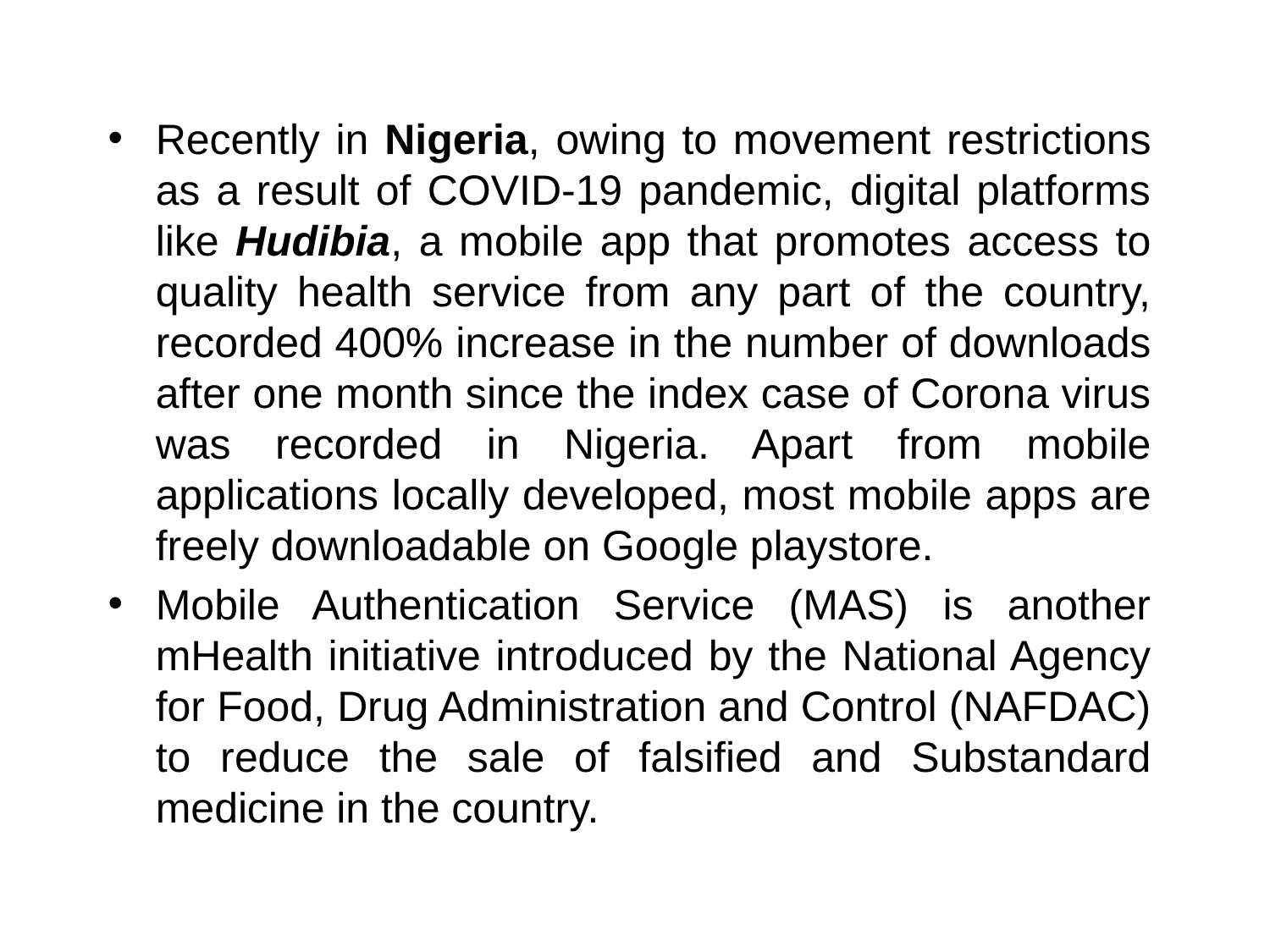

Recently in Nigeria, owing to movement restrictions as a result of COVID-19 pandemic, digital platforms like Hudibia, a mobile app that promotes access to quality health service from any part of the country, recorded 400% increase in the number of downloads after one month since the index case of Corona virus was recorded in Nigeria. Apart from mobile applications locally developed, most mobile apps are freely downloadable on Google playstore.
Mobile Authentication Service (MAS) is another mHealth initiative introduced by the National Agency for Food, Drug Administration and Control (NAFDAC) to reduce the sale of falsified and Substandard medicine in the country.